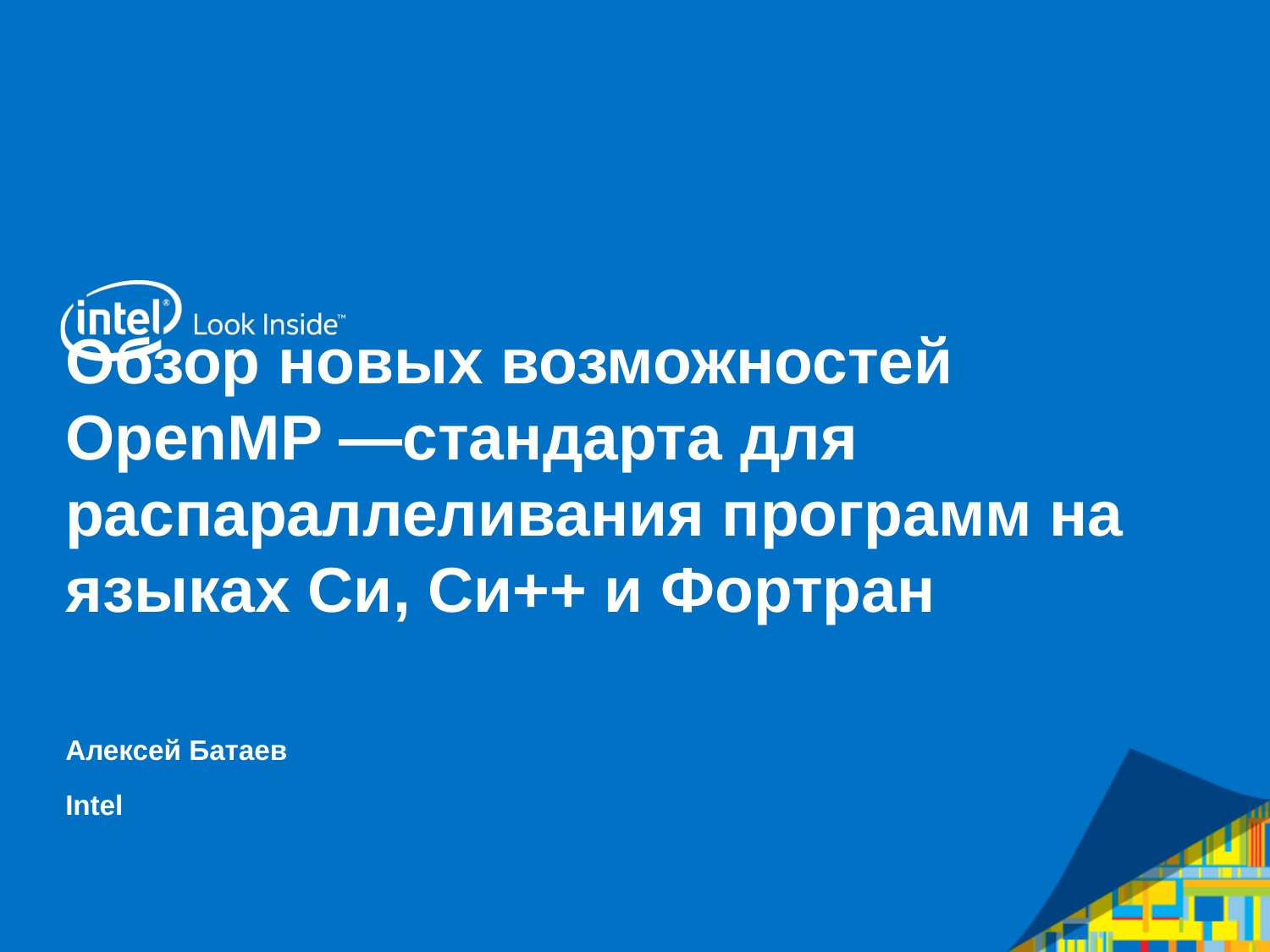

# Обзор новых возможностей OpenMP —стандарта для распараллеливания программ на языках Си, Си++ и Фортран

Алексей Батаев
Intel